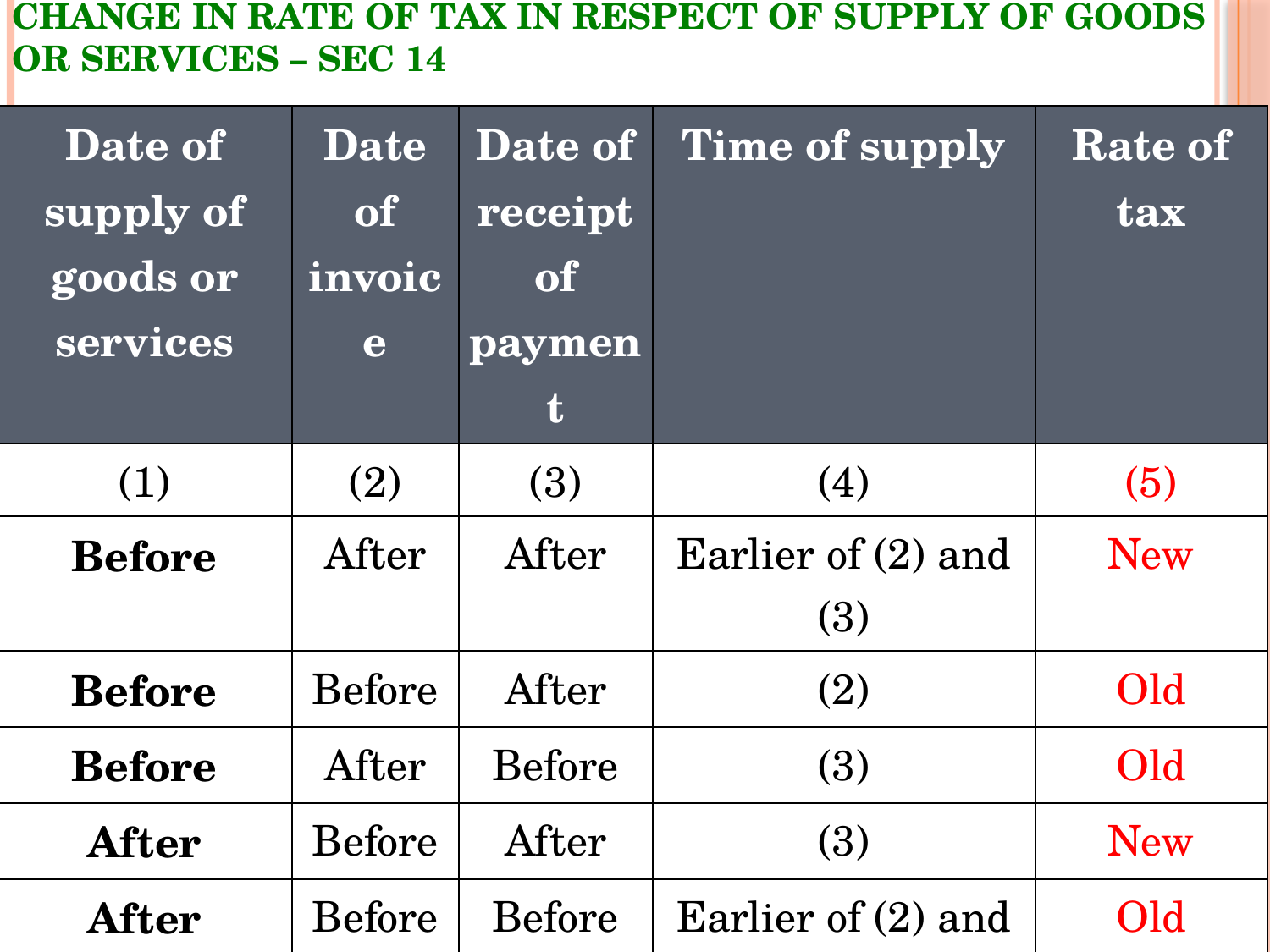

# Change in rate of tax in respect of supply of goods or services – Sec 14
| Date of supply of goods or services | Date of invoice | Date of receipt of payment | Time of supply | Rate of tax |
| --- | --- | --- | --- | --- |
| (1) | (2) | (3) | (4) | (5) |
| Before | After | After | Earlier of (2) and (3) | New |
| Before | Before | After | (2) | Old |
| Before | After | Before | (3) | Old |
| After | Before | After | (3) | New |
| After | Before | Before | Earlier of (2) and (3) | Old |
| After | After | Before | (2) | New |
CA AVINASH LALWANI